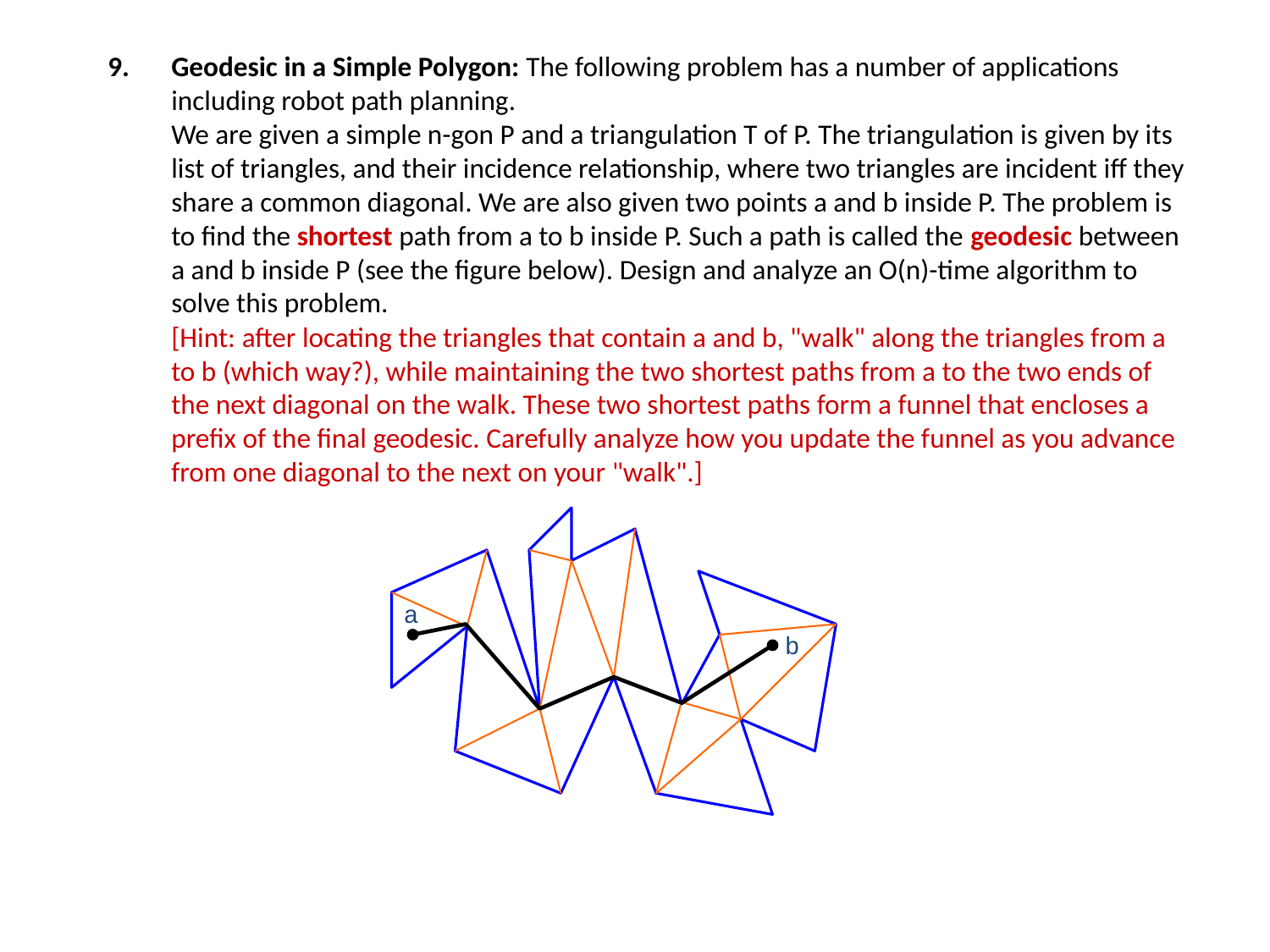

Geodesic in a Simple Polygon: The following problem has a number of applications including robot path planning.
We are given a simple n-gon P and a triangulation T of P. The triangulation is given by its list of triangles, and their incidence relationship, where two triangles are incident iff they share a common diagonal. We are also given two points a and b inside P. The problem is to find the shortest path from a to b inside P. Such a path is called the geodesic between a and b inside P (see the figure below). Design and analyze an O(n)-time algorithm to solve this problem.
[Hint: after locating the triangles that contain a and b, "walk" along the triangles from a to b (which way?), while maintaining the two shortest paths from a to the two ends of the next diagonal on the walk. These two shortest paths form a funnel that encloses a prefix of the final geodesic. Carefully analyze how you update the funnel as you advance from one diagonal to the next on your "walk".]

a

b